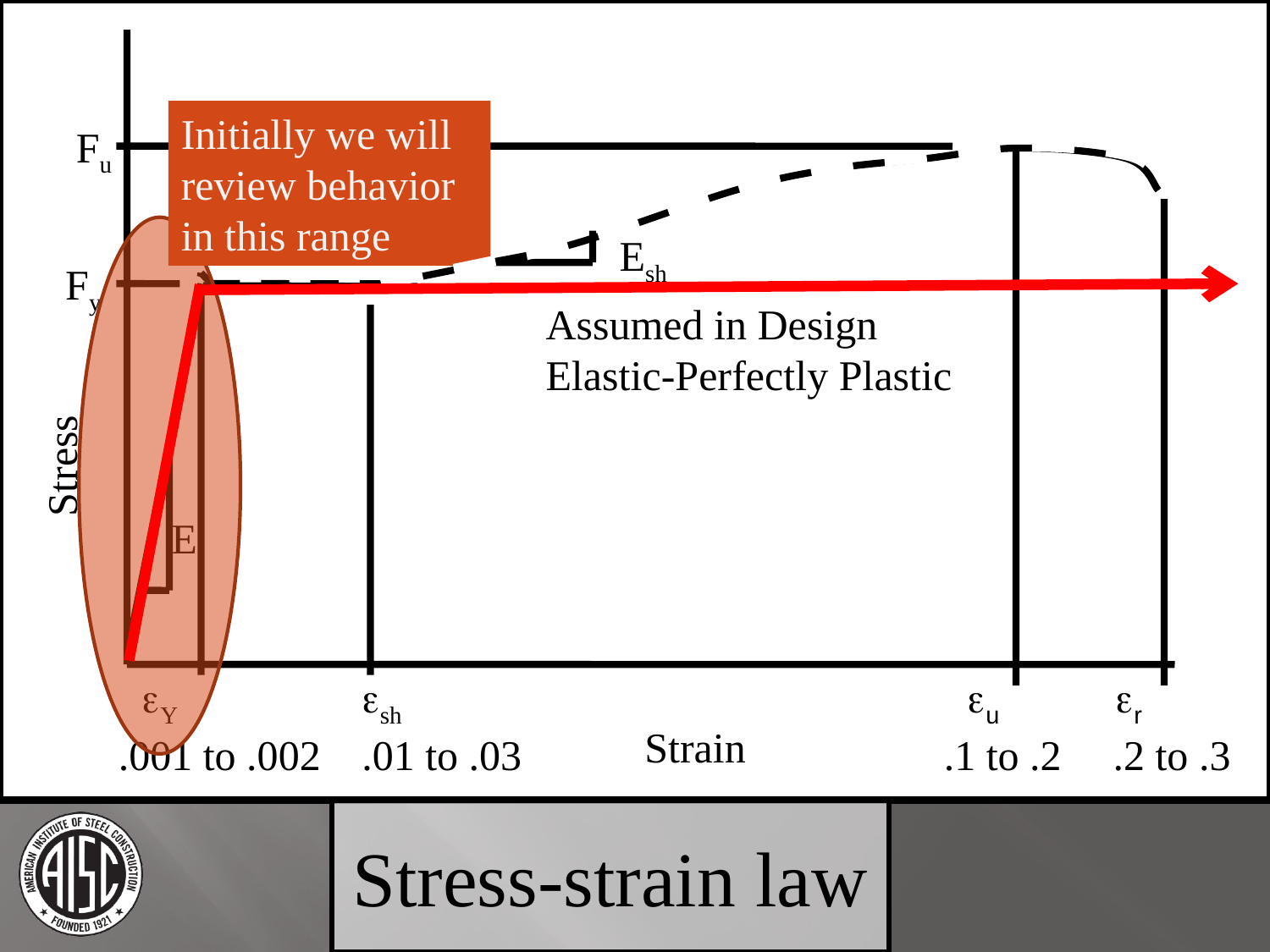

Initially we will review behavior in this range

Fu

Assumed in Design
Elastic-Perfectly Plastic

Stress
Esh

Fy

E

  εY
.001 to .002

εsh
.01 to .03
  εu
.1 to .2
  εr
  .2 to .3
Strain

Stress-strain law